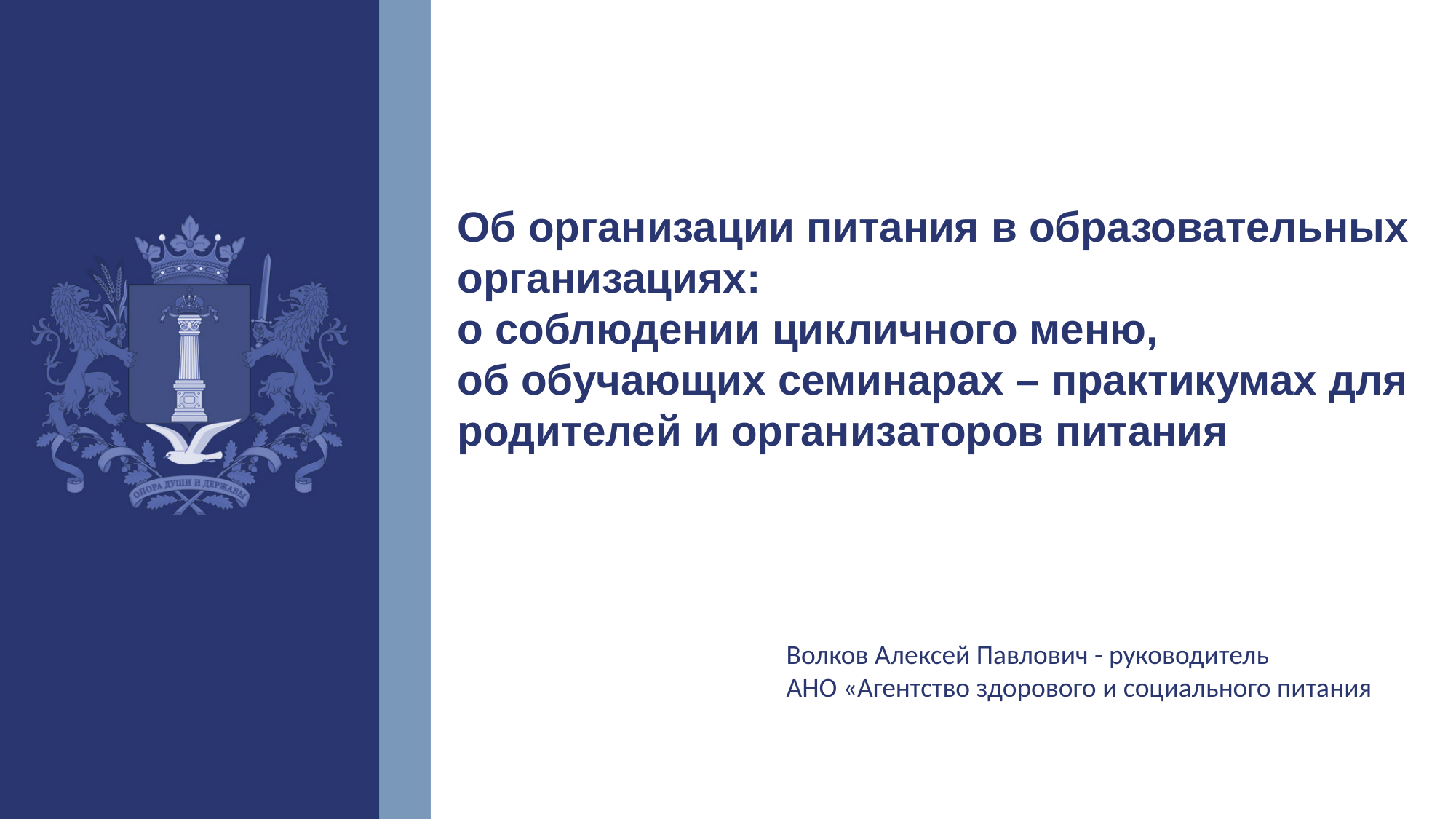

Об организации питания в образовательных организациях:
о соблюдении цикличного меню,
об обучающих семинарах – практикумах для родителей и организаторов питания
Волков Алексей Павлович - руководитель
АНО «Агентство здорового и социального питания